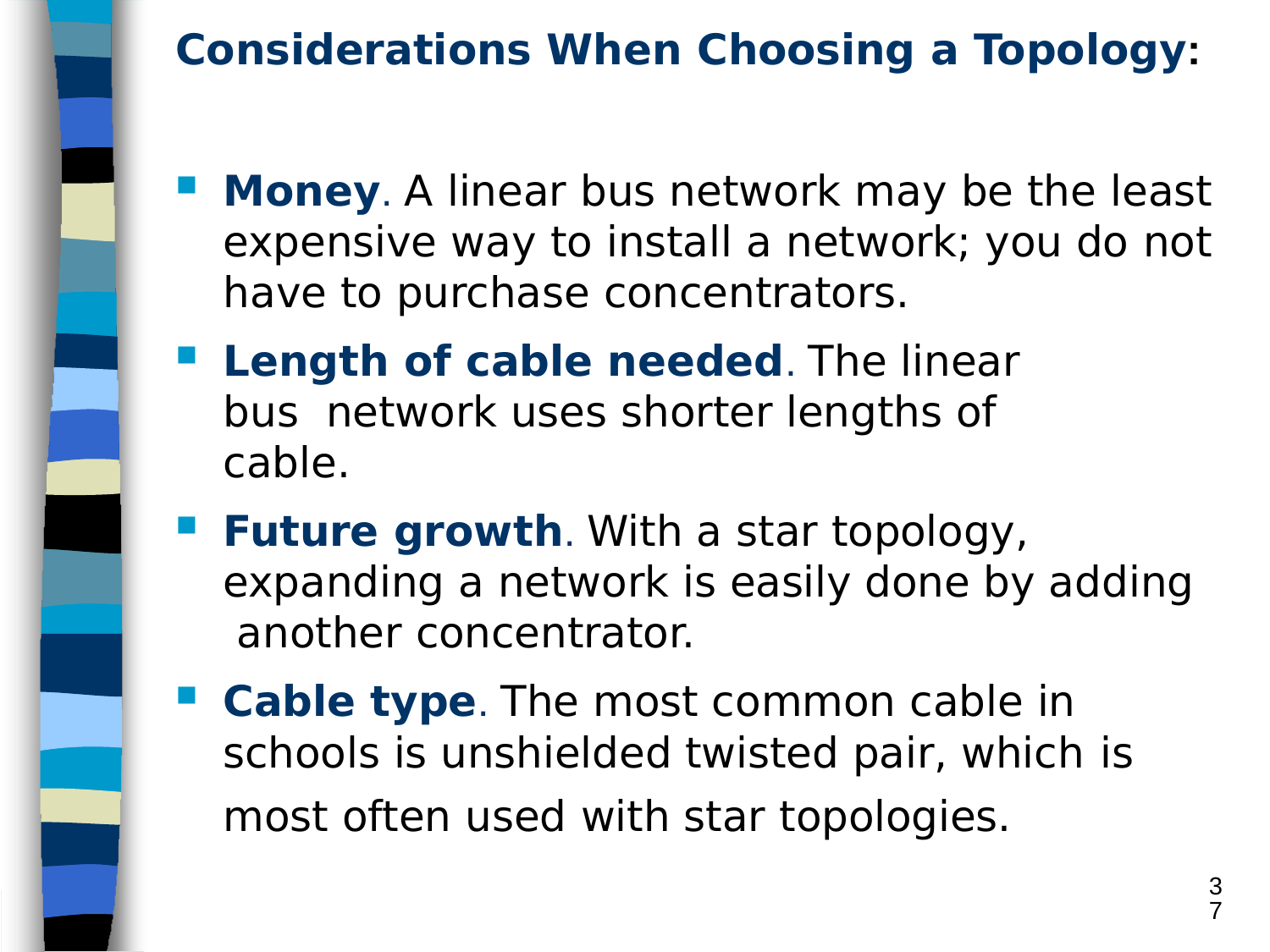

# Considerations When Choosing a Topology:
Money. A linear bus network may be the least  expensive way to install a network; you do not  have to purchase concentrators.
Length of cable needed. The linear bus  network uses shorter lengths of cable.
Future growth. With a star topology,  expanding a network is easily done by adding  another concentrator.
Cable type. The most common cable in  schools is unshielded twisted pair, which is
most often used with star topologies.
37